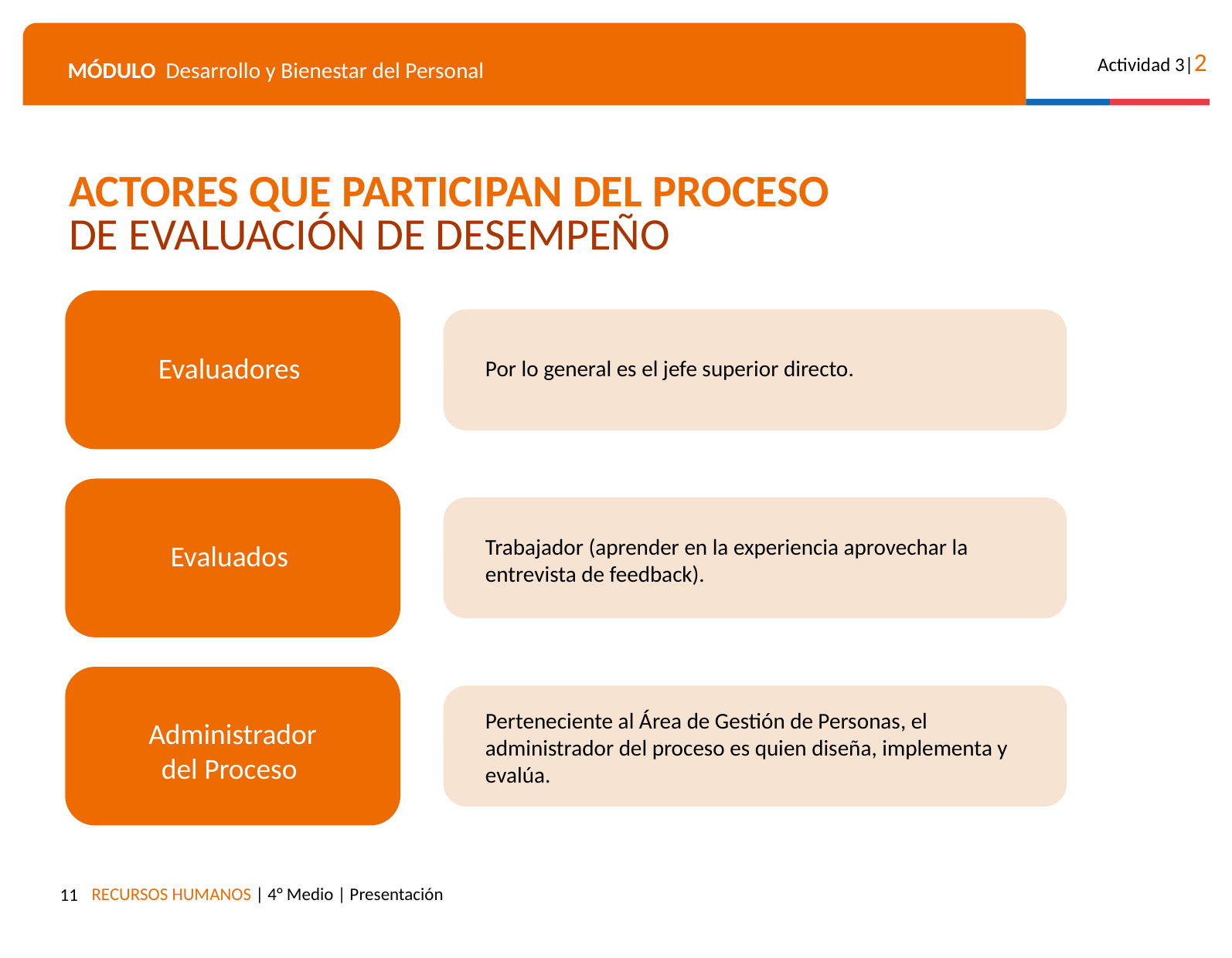

ACTORES QUE PARTICIPAN DEL PROCESO
DE EVALUACIÓN DE DESEMPEÑO

Evaluadores
Por lo general es el jefe superior directo.

Trabajador (aprender en la experiencia aprovechar la entrevista de feedback).
Evaluados

Perteneciente al Área de Gestión de Personas, el administrador del proceso es quien diseña, implementa y evalúa.
Administrador
del Proceso
11